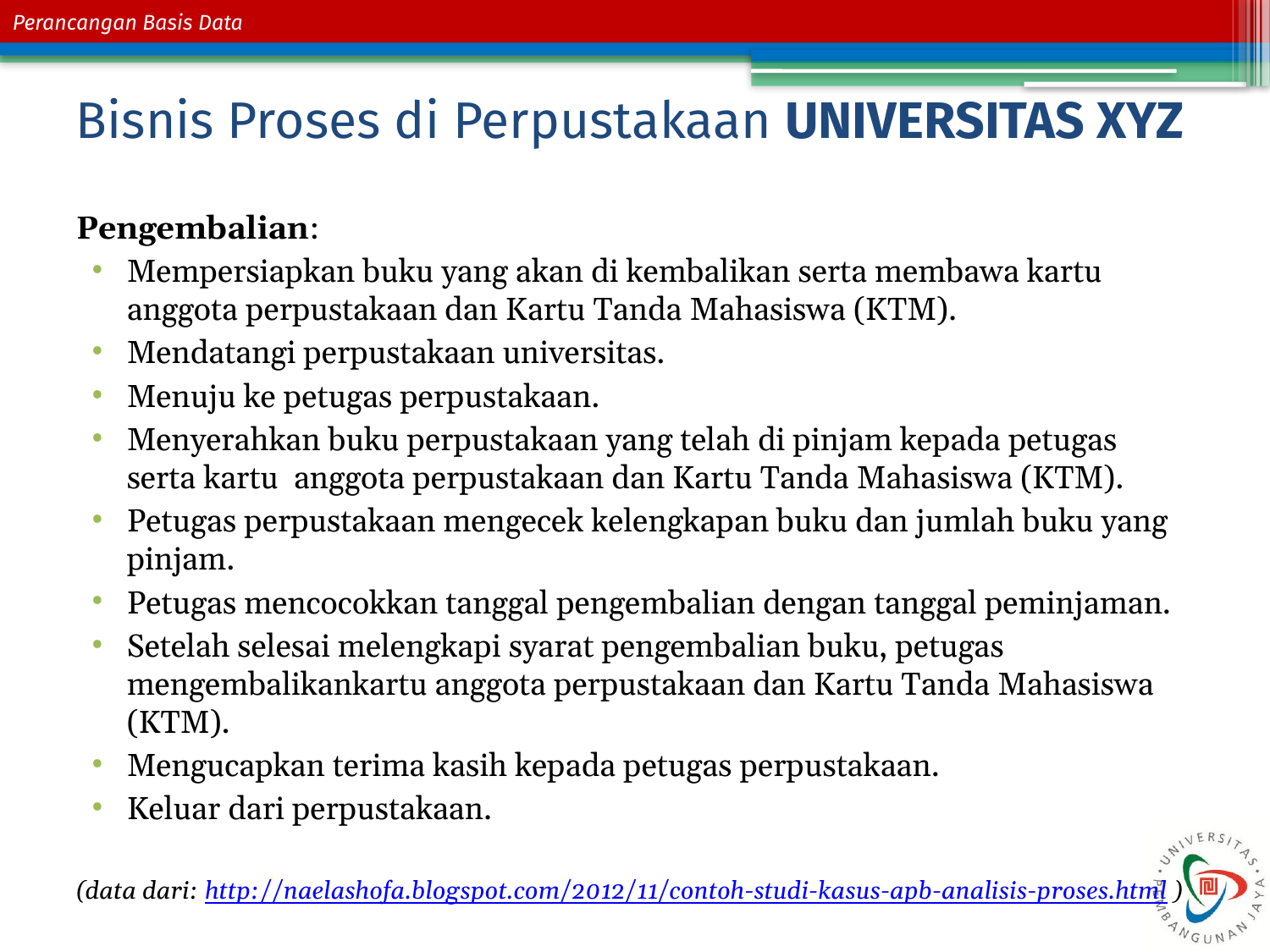

# Bisnis Proses di Perpustakaan UNIVERSITAS XYZ
Pengembalian:
Mempersiapkan buku yang akan di kembalikan serta membawa kartu anggota perpustakaan dan Kartu Tanda Mahasiswa (KTM).
Mendatangi perpustakaan universitas.
Menuju ke petugas perpustakaan.
Menyerahkan buku perpustakaan yang telah di pinjam kepada petugas serta kartu  anggota perpustakaan dan Kartu Tanda Mahasiswa (KTM).
Petugas perpustakaan mengecek kelengkapan buku dan jumlah buku yang pinjam.
Petugas mencocokkan tanggal pengembalian dengan tanggal peminjaman.
Setelah selesai melengkapi syarat pengembalian buku, petugas mengembalikankartu anggota perpustakaan dan Kartu Tanda Mahasiswa (KTM).
Mengucapkan terima kasih kepada petugas perpustakaan.
Keluar dari perpustakaan.

(data dari: http://naelashofa.blogspot.com/2012/11/contoh-studi-kasus-apb-analisis-proses.html )